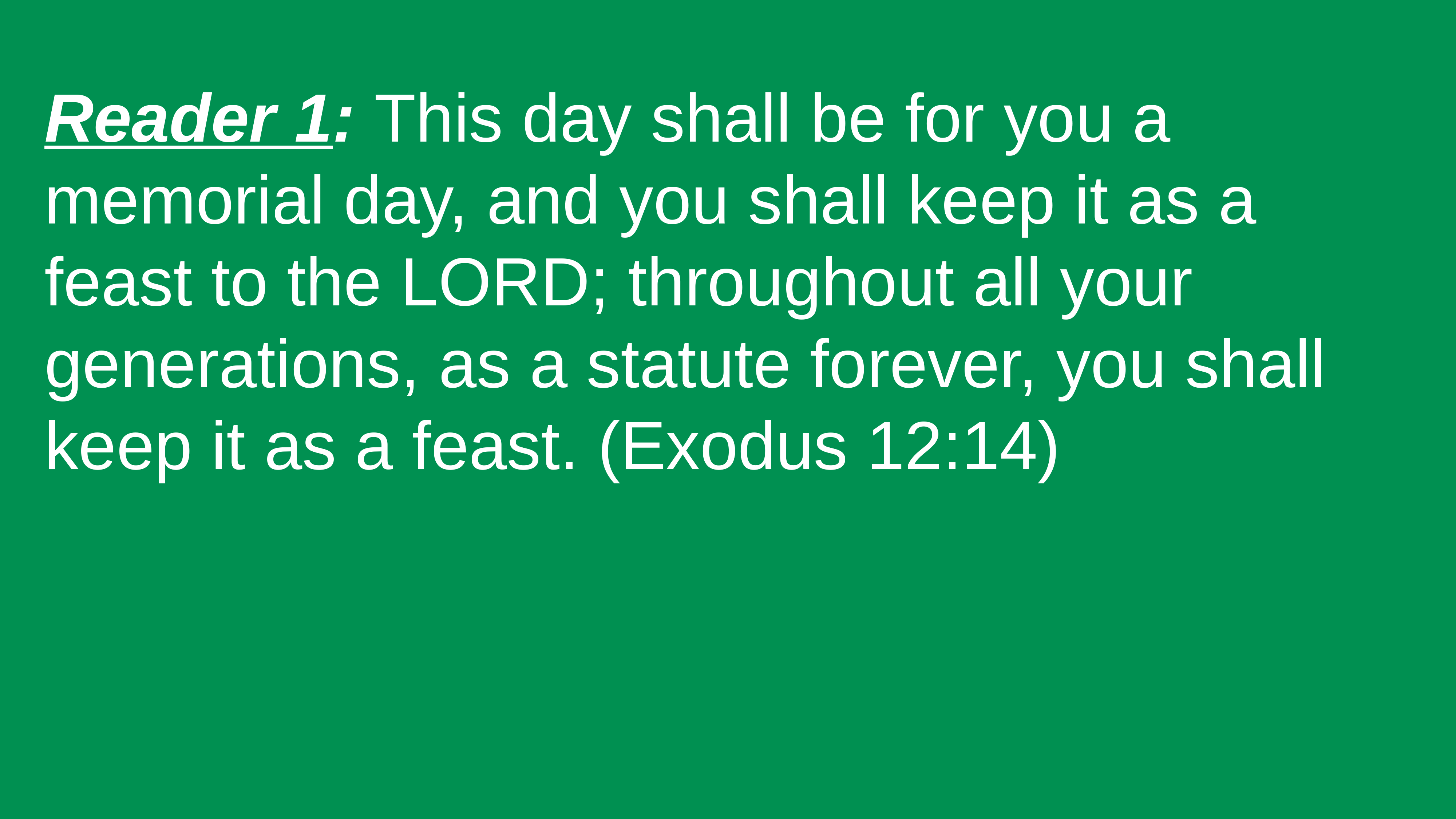

Reader 1: This day shall be for you a memorial day, and you shall keep it as a feast to the LORD; throughout all your generations, as a statute forever, you shall keep it as a feast. (Exodus 12:14)